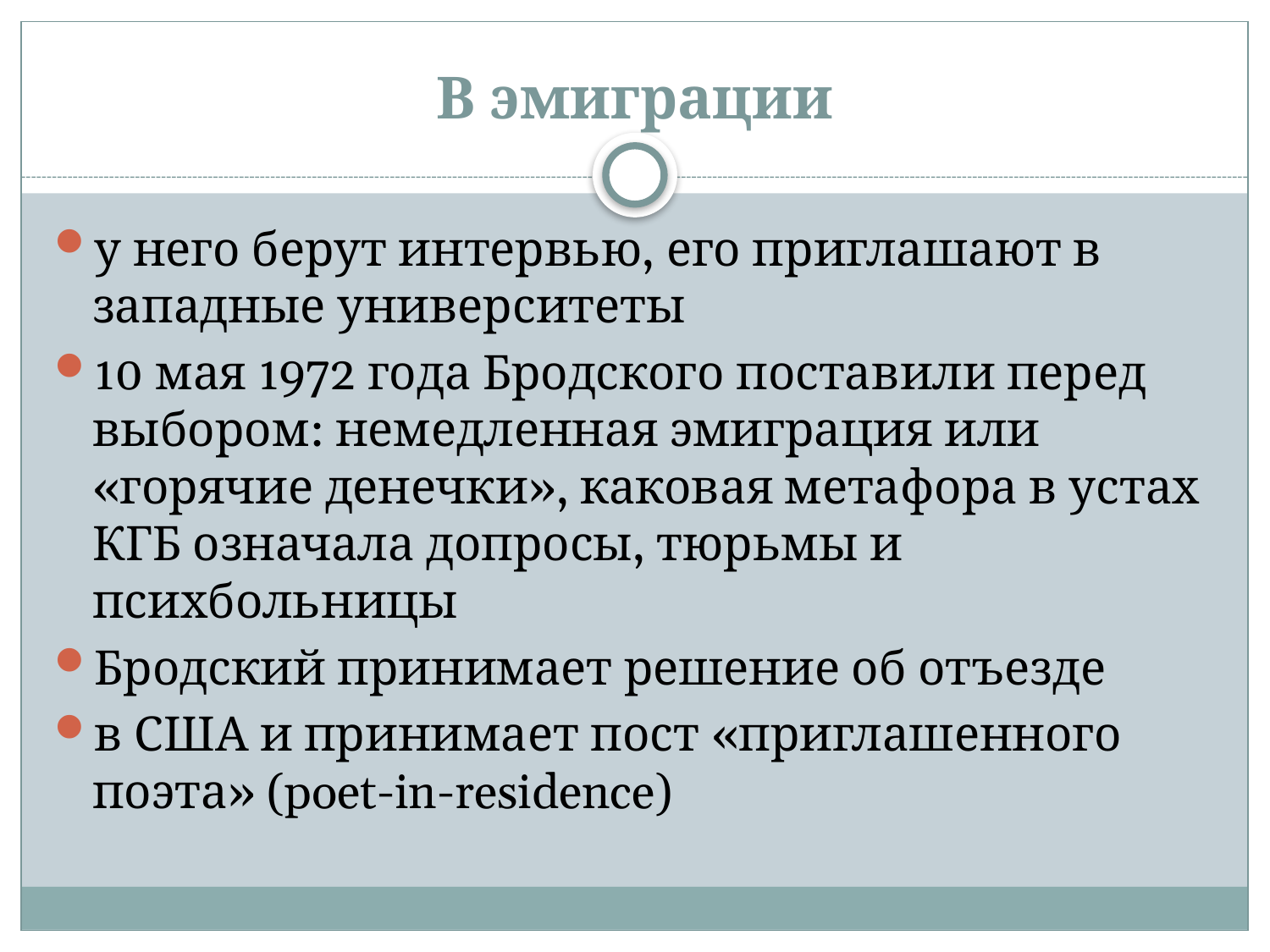

# В эмиграции
у него берут интервью, его приглашают в западные университеты
10 мая 1972 года Бродского поставили перед выбором: немедленная эмиграция или «горячие денечки», каковая метафора в устах КГБ означала допросы, тюрьмы и психбольницы
Бродский принимает решение об отъезде
в США и принимает пост «приглашенного поэта» (poet-in-residence)